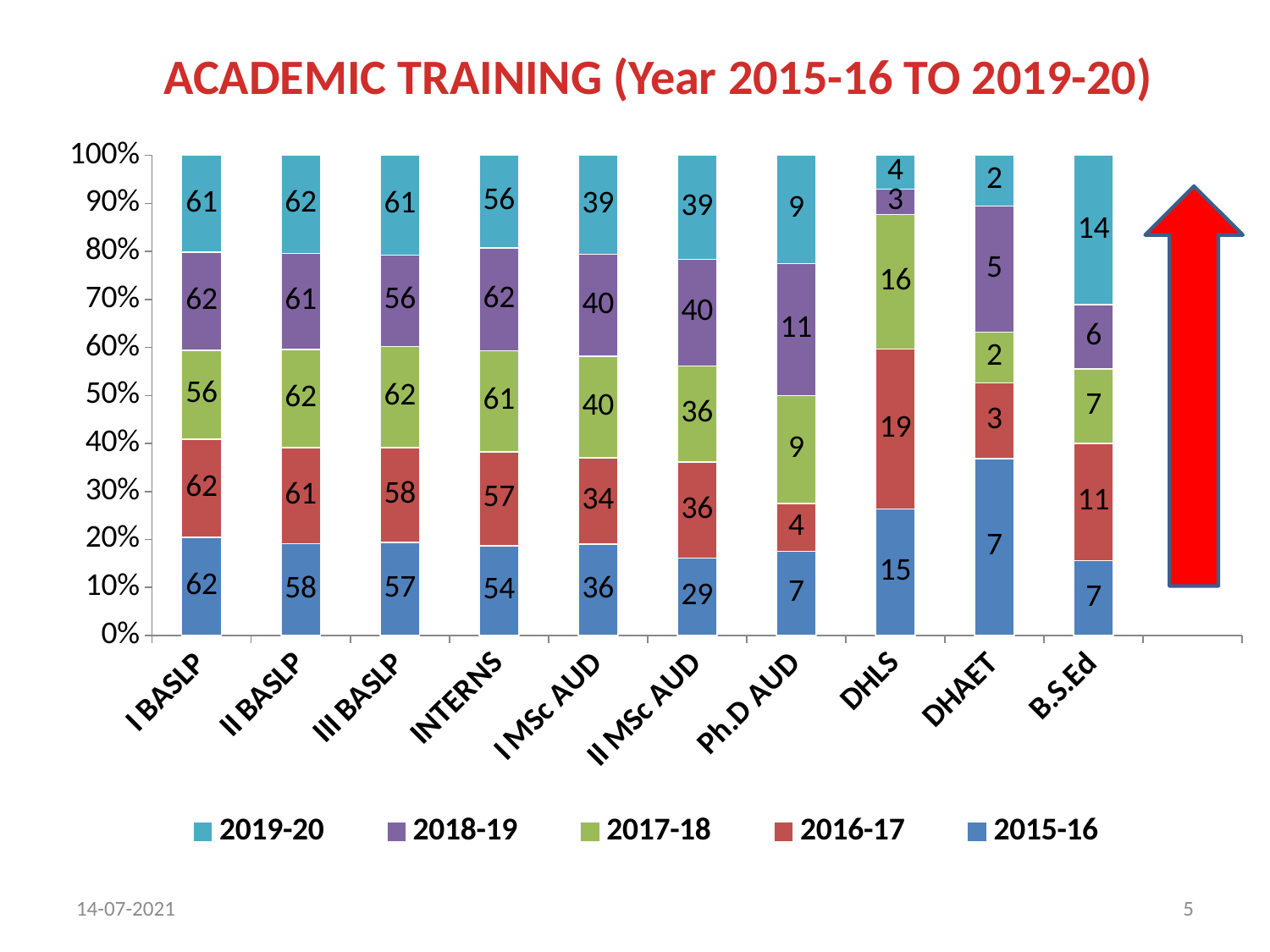

ACADEMIC TRAINING (Year 2015-16 TO 2019-20)

### Chart

| Category | 2015-16 | 2016-17 | 2017-18 | 2018-19 | 2019-20 |
|---|---|---|---|---|---|
| I BASLP | 62.0 | 62.0 | 56.0 | 62.0 | 61.0 |
| II BASLP | 58.0 | 61.0 | 62.0 | 61.0 | 62.0 |
| III BASLP | 57.0 | 58.0 | 62.0 | 56.0 | 61.0 |
| INTERNS | 54.0 | 57.0 | 61.0 | 62.0 | 56.0 |
| I MSc AUD | 36.0 | 34.0 | 40.0 | 40.0 | 39.0 |
| II MSc AUD | 29.0 | 36.0 | 36.0 | 40.0 | 39.0 |
| Ph.D AUD | 7.0 | 4.0 | 9.0 | 11.0 | 9.0 |
| DHLS | 15.0 | 19.0 | 16.0 | 3.0 | 4.0 |
| DHAET | 7.0 | 3.0 | 2.0 | 5.0 | 2.0 |
| B.S.Ed | 7.0 | 11.0 | 7.0 | 6.0 | 14.0 |
14-07-2021
5